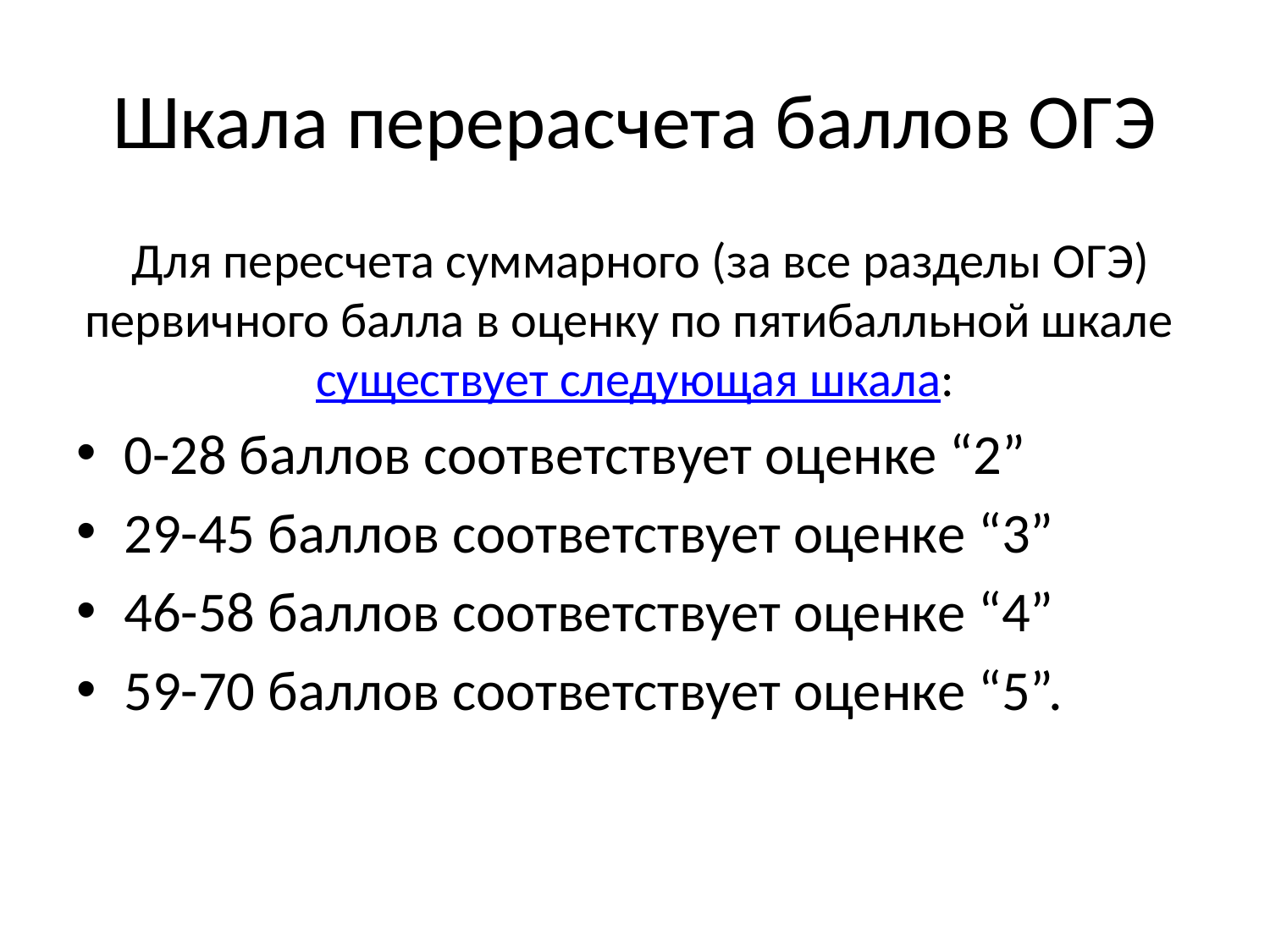

# Шкала перерасчета баллов ОГЭ
 Для пересчета суммарного (за все разделы ОГЭ) первичного балла в оценку по пятибалльной шкале существует следующая шкала:
0-28 баллов соответствует оценке “2”
29-45 баллов соответствует оценке “3”
46-58 баллов соответствует оценке “4”
59-70 баллов соответствует оценке “5”.